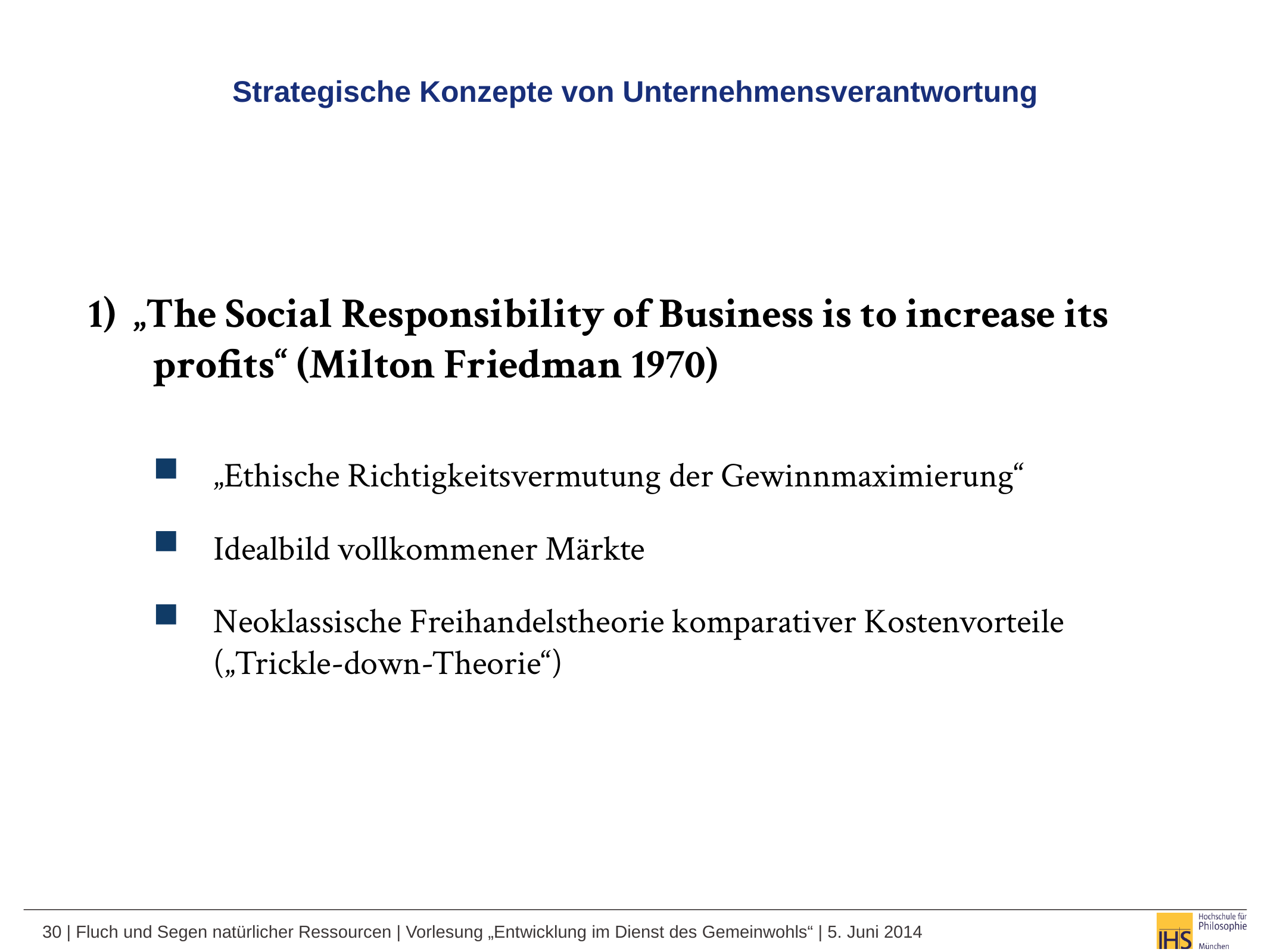

Strategische Konzepte von Unternehmensverantwortung

1)  „The Social Responsibility of Business is to increase its profits“ (Milton Friedman 1970)

„Ethische Richtigkeitsvermutung der Gewinnmaximierung“

Idealbild vollkommener Märkte

Neoklassische Freihandelstheorie komparativer Kostenvorteile („Trickle-down-Theorie“)